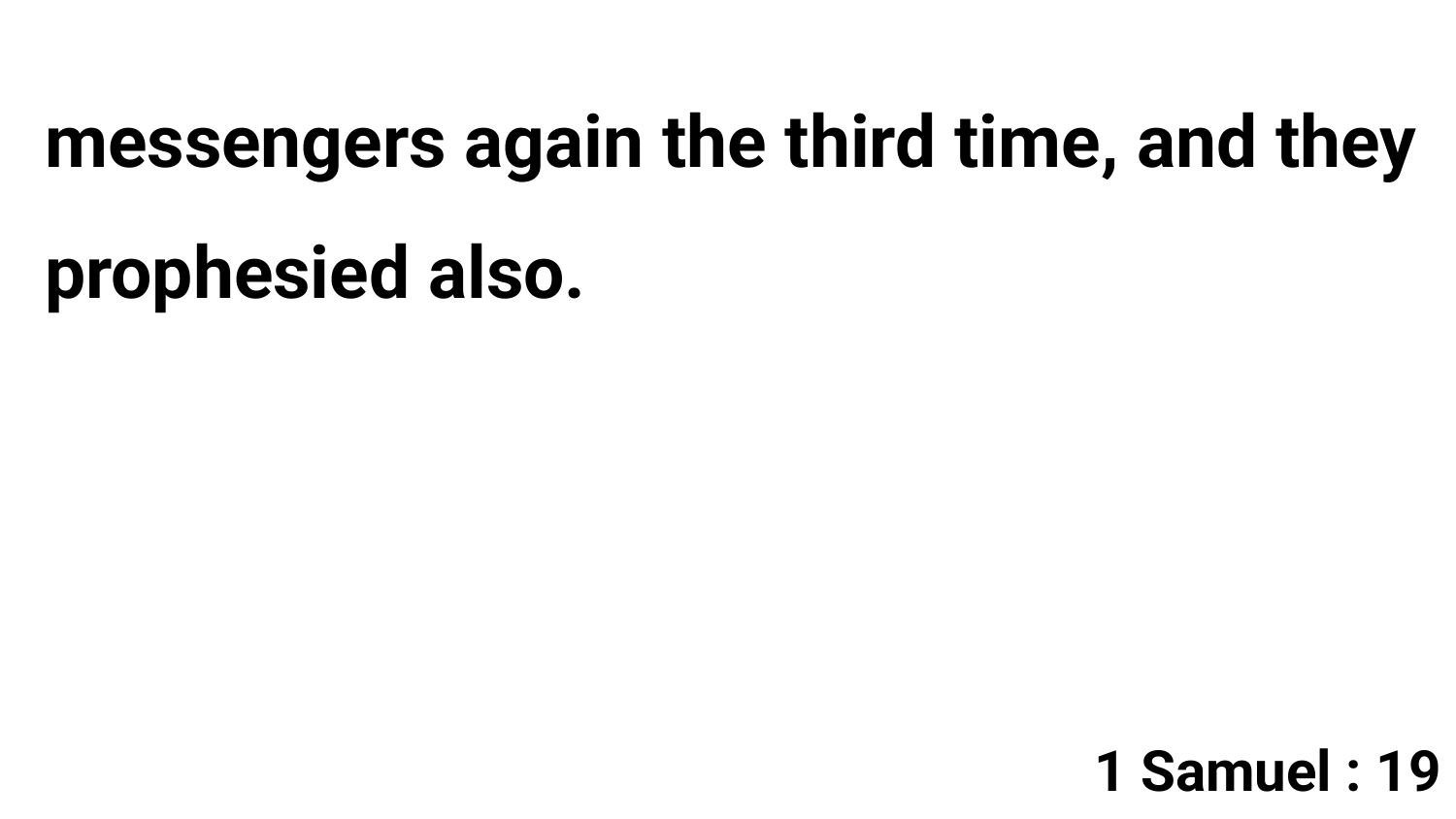

messengers again the third time, and they prophesied also.
1 Samuel : 19